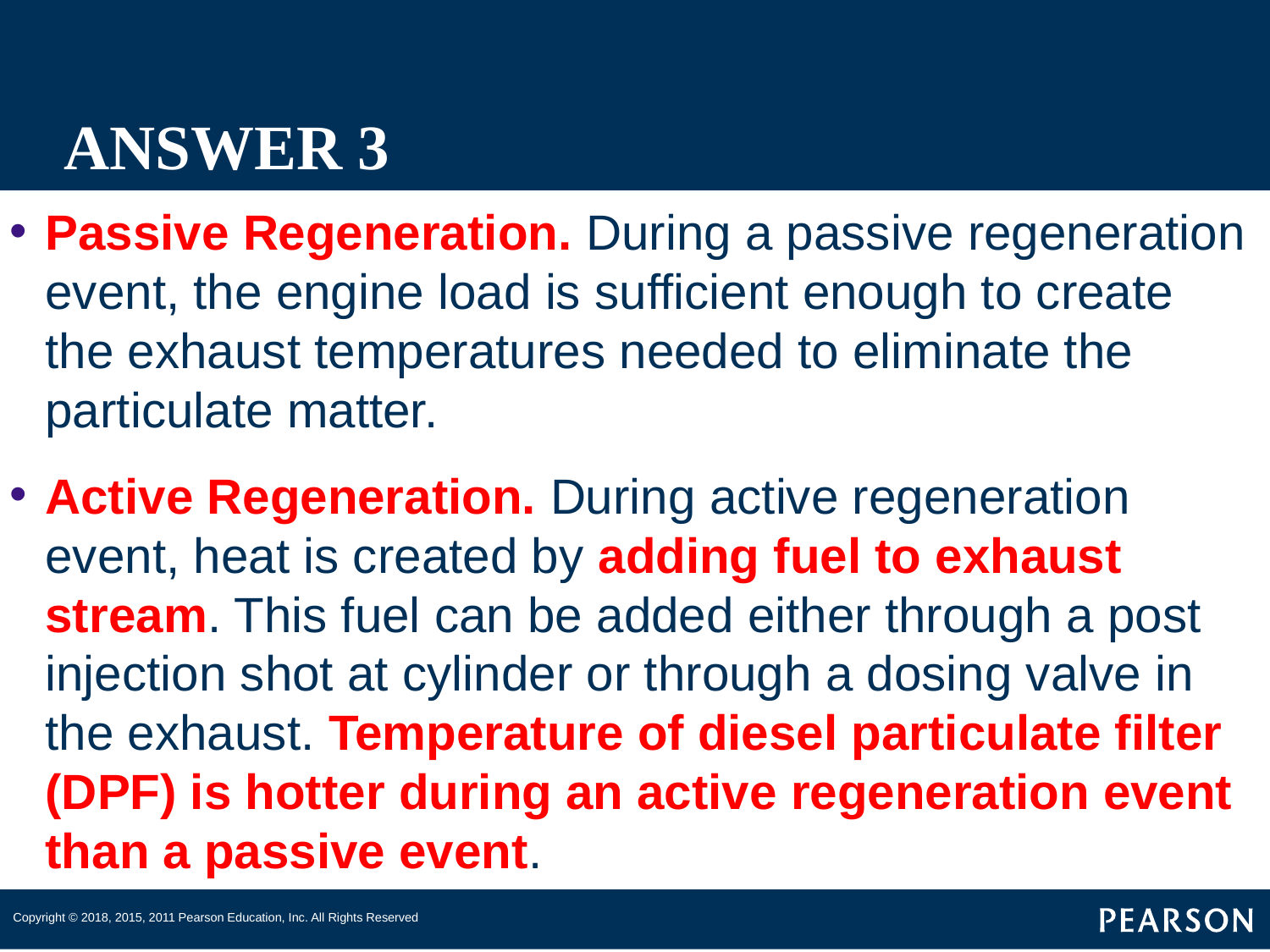

# ANSWER 3
Passive Regeneration. During a passive regeneration event, the engine load is sufficient enough to create the exhaust temperatures needed to eliminate the particulate matter.
Active Regeneration. During active regeneration event, heat is created by adding fuel to exhaust stream. This fuel can be added either through a post injection shot at cylinder or through a dosing valve in the exhaust. Temperature of diesel particulate filter (DPF) is hotter during an active regeneration event than a passive event.